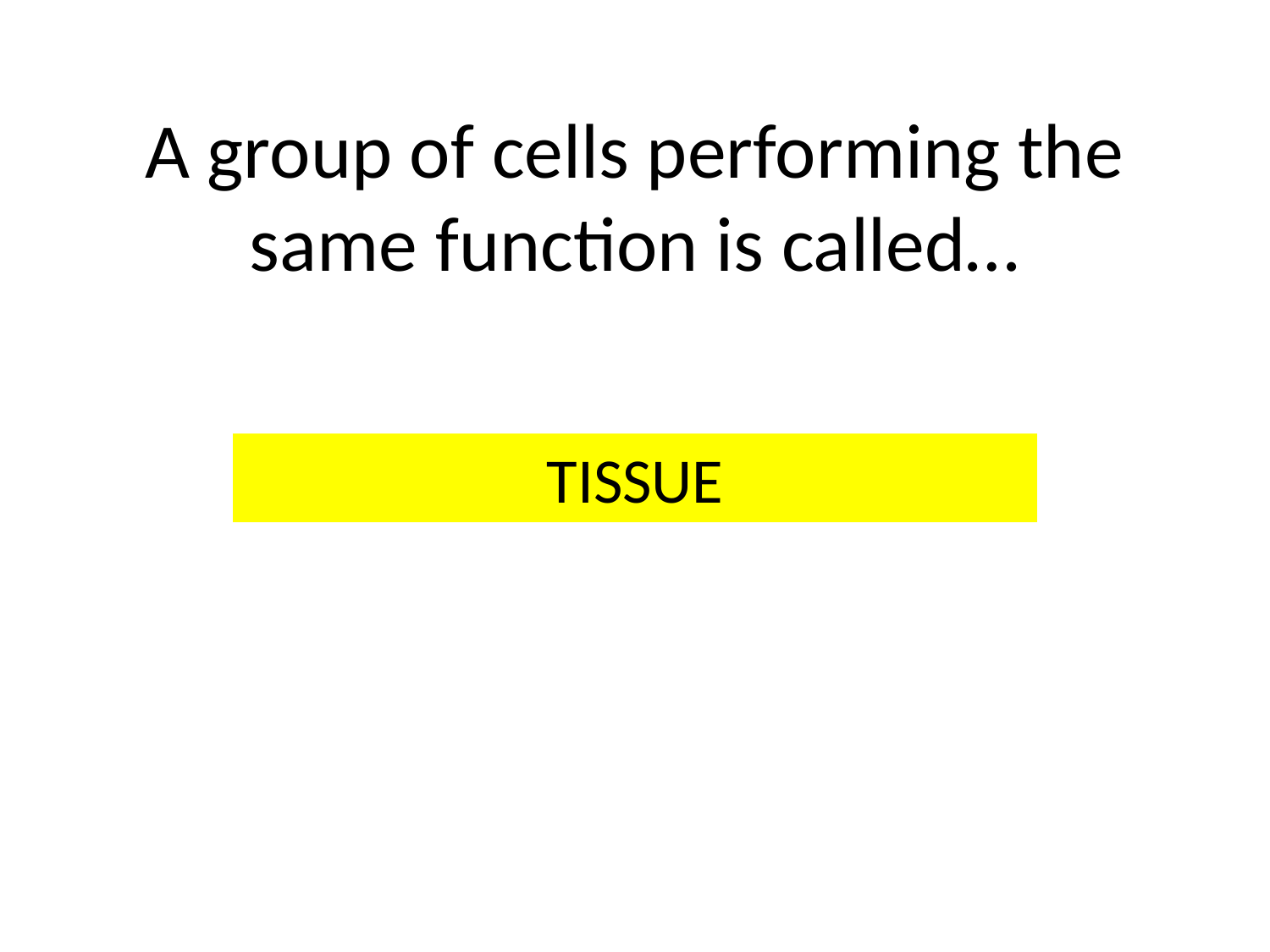

# A group of cells performing the same function is called…
TISSUE